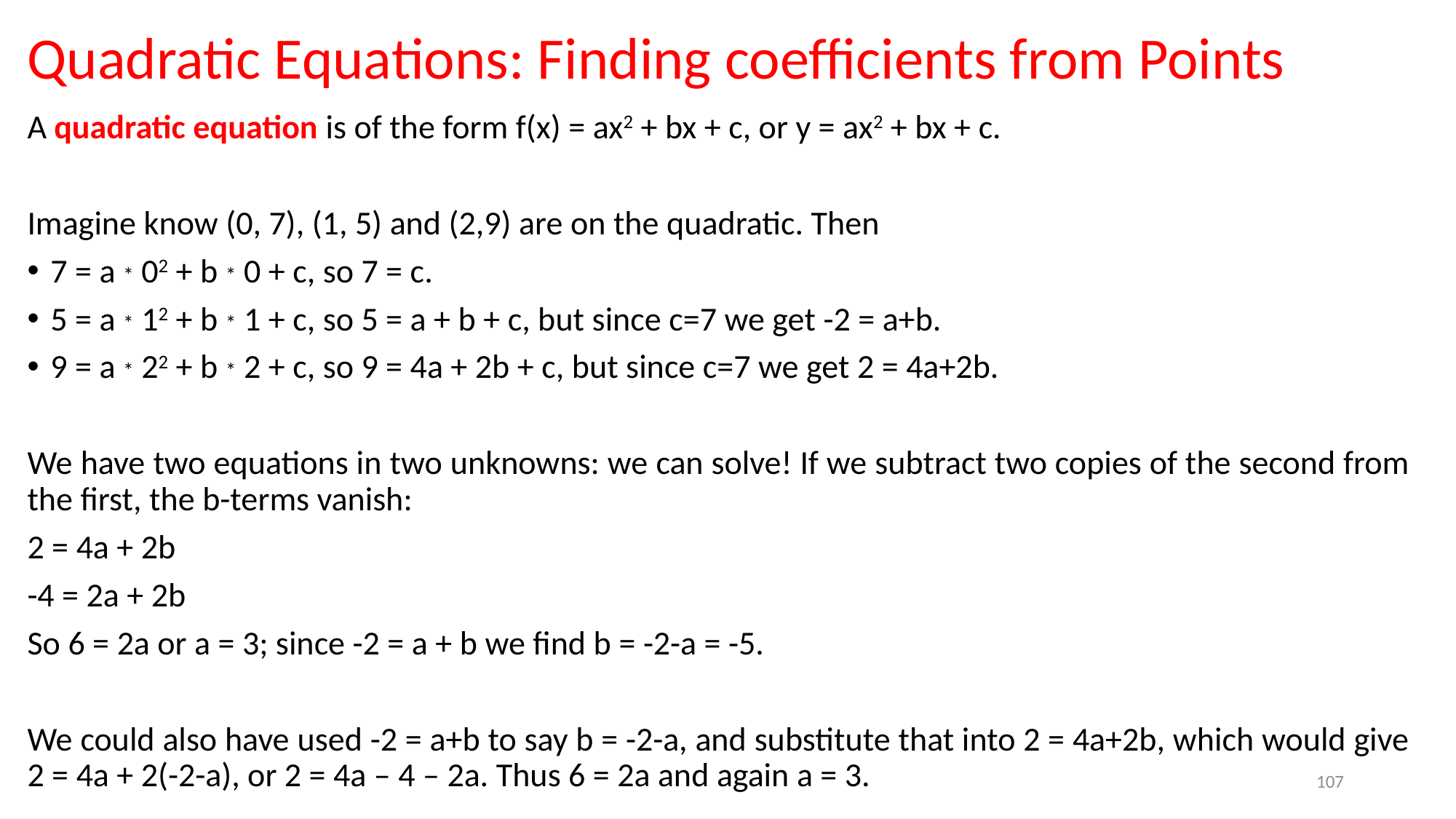

# Quadratic Equations: Finding coefficients from Points
A quadratic equation is of the form f(x) = ax2 + bx + c, or y = ax2 + bx + c.

Imagine know (0, 7), (1, 5) and (2,9) are on the quadratic. Then
7 = a * 02 + b * 0 + c, so 7 = c.
5 = a * 12 + b * 1 + c, so 5 = a + b + c, but since c=7 we get -2 = a+b.
9 = a * 22 + b * 2 + c, so 9 = 4a + 2b + c, but since c=7 we get 2 = 4a+2b.

We have two equations in two unknowns: we can solve! If we subtract two copies of the second from the first, the b-terms vanish:
2 = 4a + 2b
-4 = 2a + 2b
So 6 = 2a or a = 3; since -2 = a + b we find b = -2-a = -5.

We could also have used -2 = a+b to say b = -2-a, and substitute that into 2 = 4a+2b, which would give 2 = 4a + 2(-2-a), or 2 = 4a – 4 – 2a. Thus 6 = 2a and again a = 3.

107